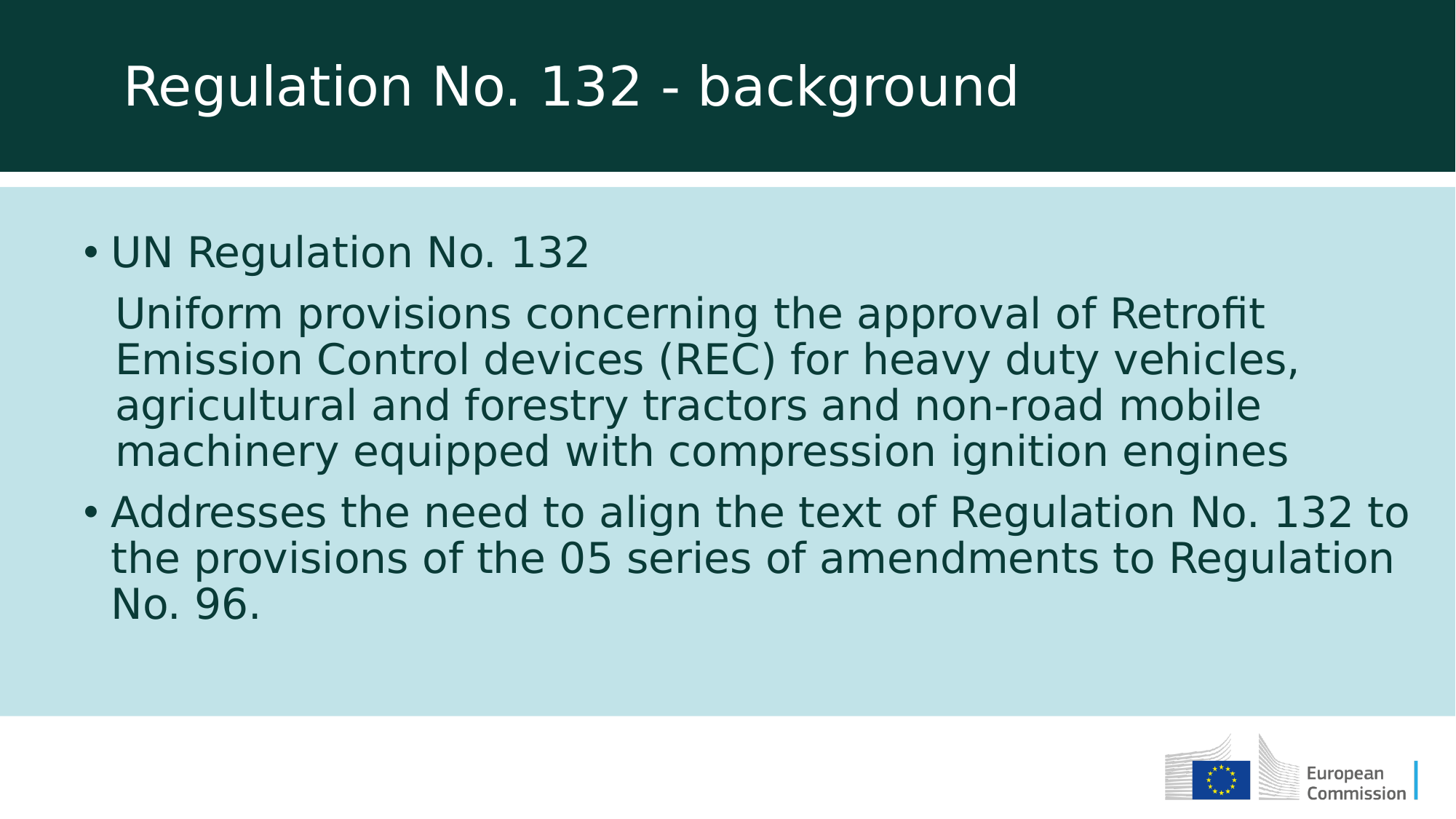

Regulation No. 132 - background

UN Regulation No. 132
Uniform provisions concerning the approval of Retrofit Emission Control devices (REC) for heavy duty vehicles, agricultural and forestry tractors and non-road mobile machinery equipped with compression ignition engines
Addresses the need to align the text of Regulation No. 132 to the provisions of the 05 series of amendments to Regulation No. 96.